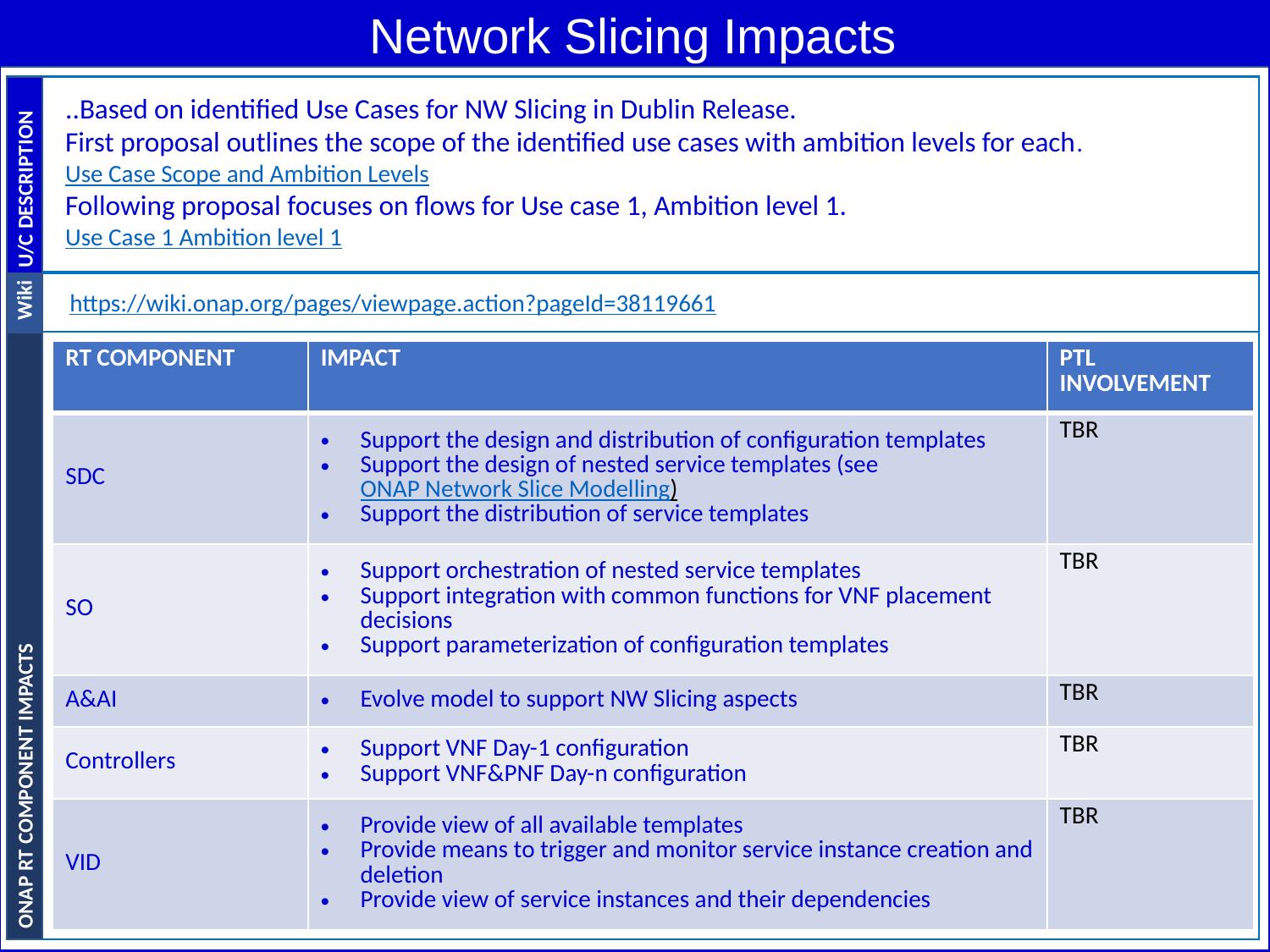

Network Slicing Impacts

U/C DESCRIPTION

..Based on identified Use Cases for NW Slicing in Dublin Release.
First proposal outlines the scope of the identified use cases with ambition levels for each.
Use Case Scope and Ambition Levels
Following proposal focuses on flows for Use case 1, Ambition level 1.
Use Case 1 Ambition level 1

Wiki

https://wiki.onap.org/pages/viewpage.action?pageId=38119661

ONAP RT COMPONENT IMPACTS
| RT COMPONENT | IMPACT | PTL INVOLVEMENT |
| --- | --- | --- |
| SDC | Support the design and distribution of configuration templates Support the design of nested service templates (see ONAP Network Slice Modelling) Support the distribution of service templates | TBR |
| SO | Support orchestration of nested service templates Support integration with common functions for VNF placement decisions Support parameterization of configuration templates | TBR |
| A&AI | Evolve model to support NW Slicing aspects | TBR |
| Controllers | Support VNF Day-1 configuration Support VNF&PNF Day-n configuration | TBR |
| VID | Provide view of all available templates Provide means to trigger and monitor service instance creation and deletion Provide view of service instances and their dependencies | TBR |